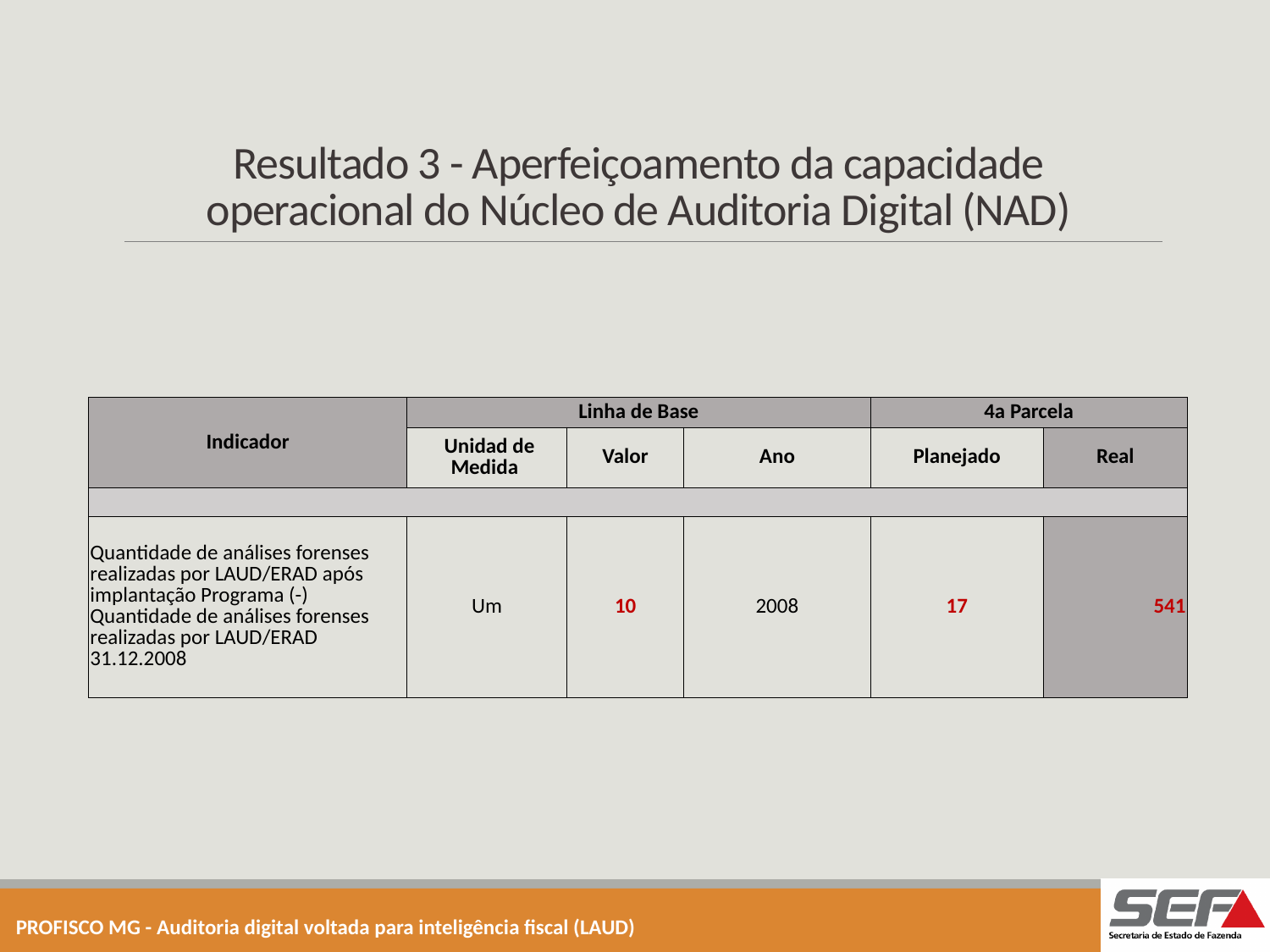

# Resultado 3 - Aperfeiçoamento da capacidade operacional do Núcleo de Auditoria Digital (NAD)
| Indicador | Linha de Base |  |  | 4a Parcela |  |
| --- | --- | --- | --- | --- | --- |
|  | Unidad de Medida | Valor | Ano | Planejado | Real |
|  |  |  |  |  |  |
| Quantidade de análises forenses realizadas por LAUD/ERAD após implantação Programa (-) Quantidade de análises forenses realizadas por LAUD/ERAD 31.12.2008 | Um | 10 | 2008 | 17 | 541 |